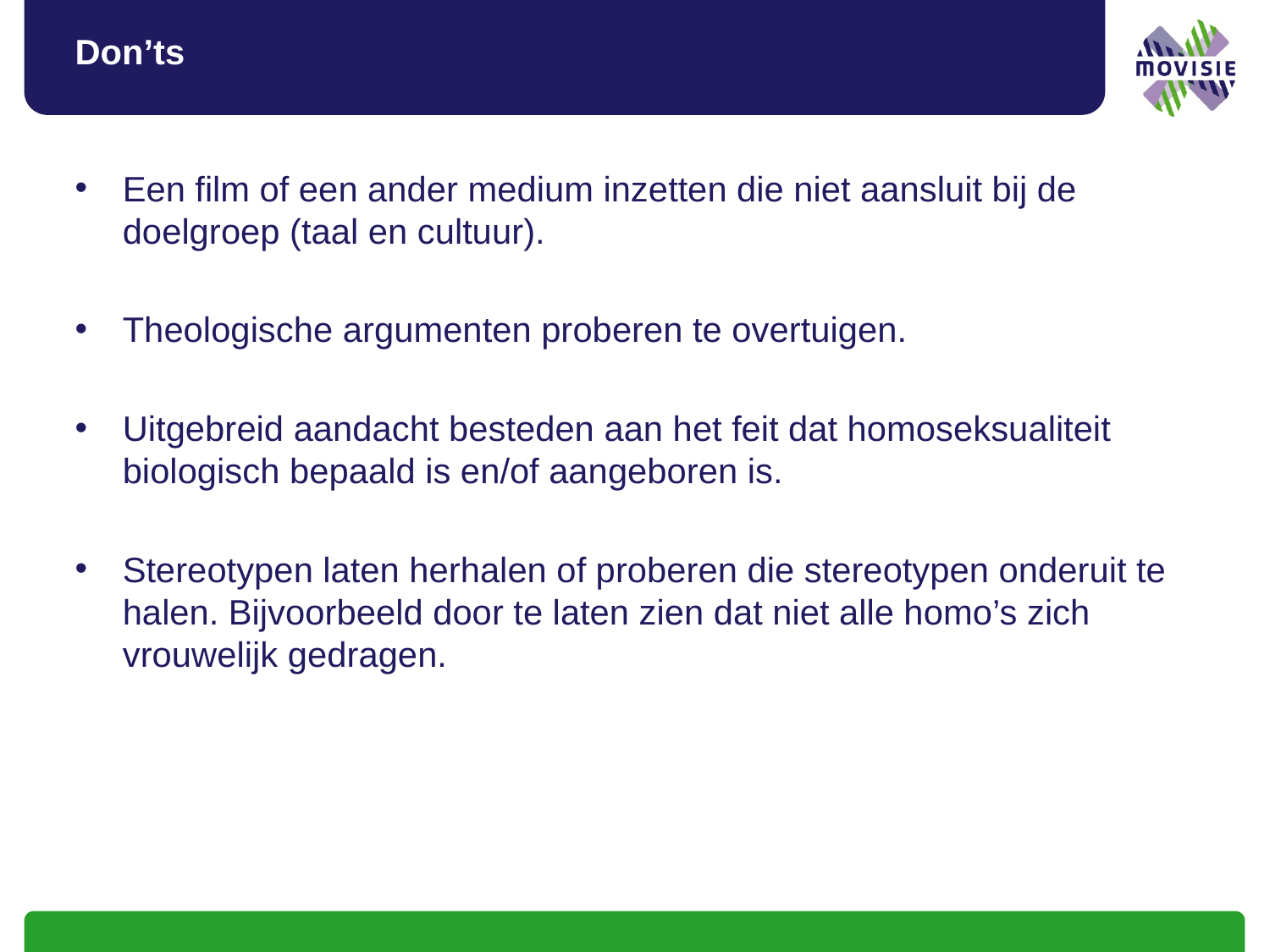

# Don’ts
Een film of een ander medium inzetten die niet aansluit bij de doelgroep (taal en cultuur).

Theologische argumenten proberen te overtuigen.

Uitgebreid aandacht besteden aan het feit dat homoseksualiteit biologisch bepaald is en/of aangeboren is.

Stereotypen laten herhalen of proberen die stereotypen onderuit te halen. Bijvoorbeeld door te laten zien dat niet alle homo’s zich vrouwelijk gedragen.